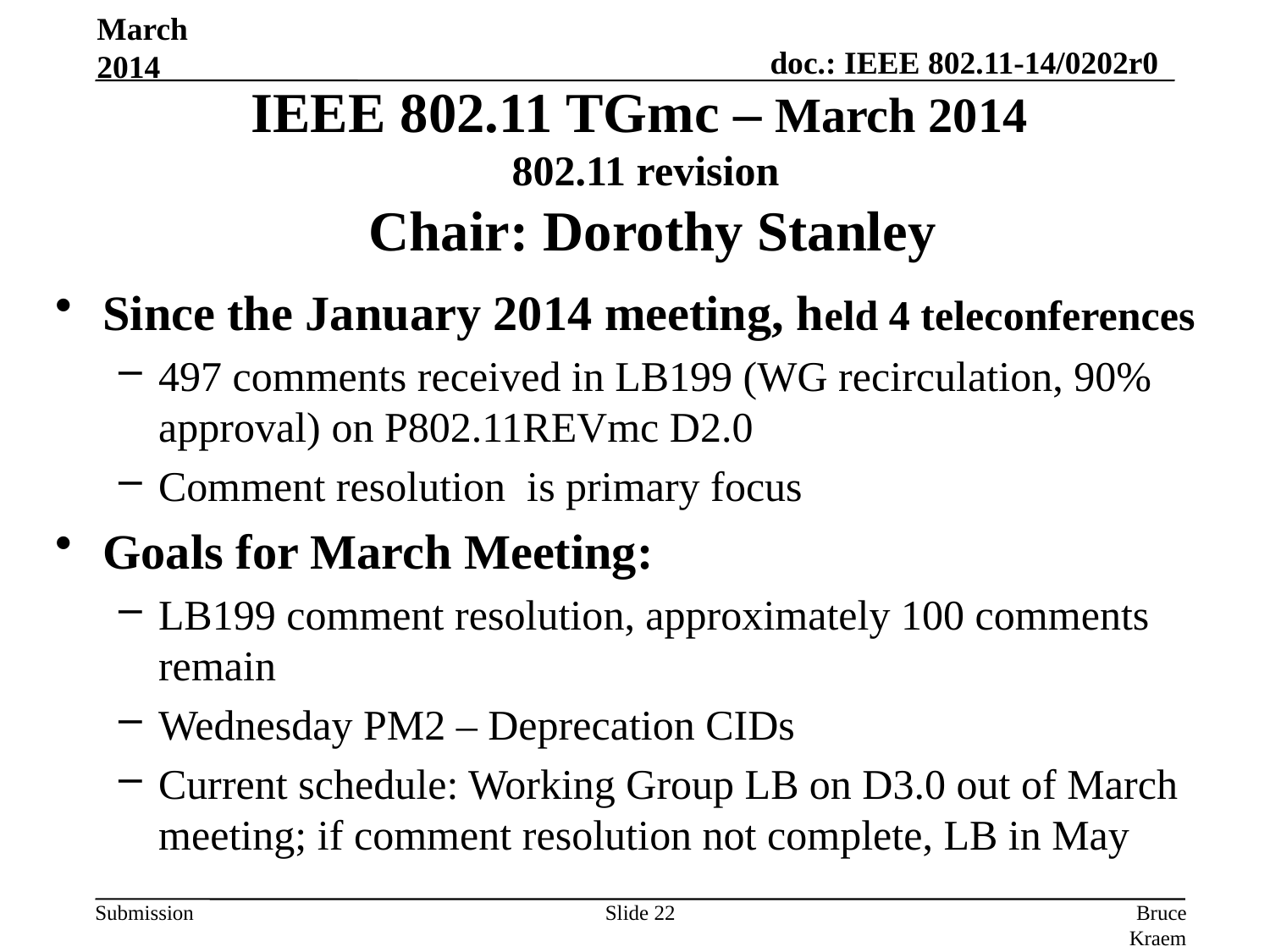

March 2014
# IEEE 802.11 TGmc – March 2014 802.11 revision Chair: Dorothy Stanley
Since the January 2014 meeting, held 4 teleconferences
497 comments received in LB199 (WG recirculation, 90% approval) on P802.11REVmc D2.0
Comment resolution  is primary focus
Goals for March Meeting:
LB199 comment resolution, approximately 100 comments remain
Wednesday PM2 – Deprecation CIDs
Current schedule: Working Group LB on D3.0 out of March meeting; if comment resolution not complete, LB in May

Slide 22
Bruce Kraemer, Marvell